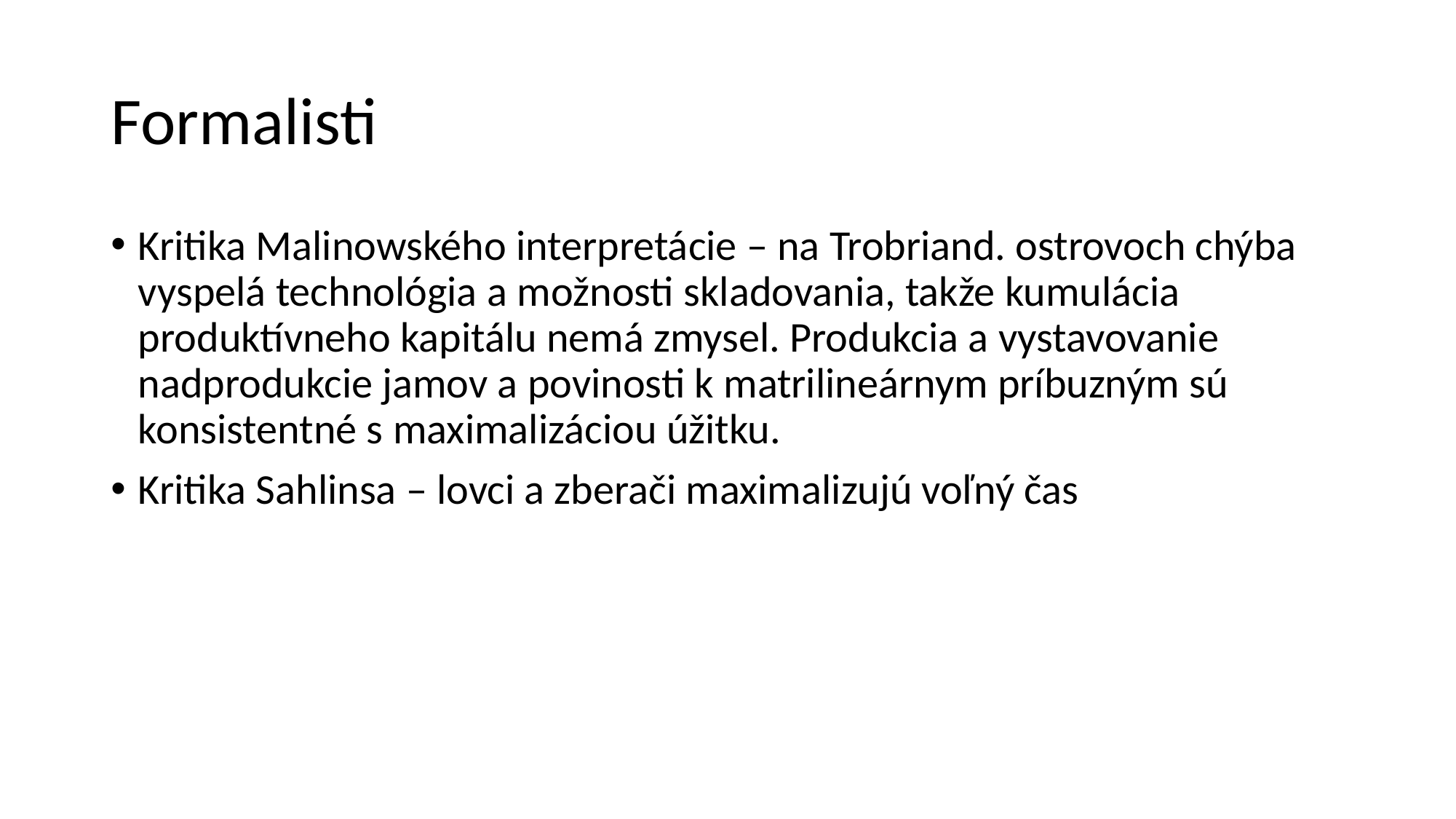

# Formalisti
Kritika Malinowského interpretácie – na Trobriand. ostrovoch chýba vyspelá technológia a možnosti skladovania, takže kumulácia produktívneho kapitálu nemá zmysel. Produkcia a vystavovanie nadprodukcie jamov a povinosti k matrilineárnym príbuzným sú konsistentné s maximalizáciou úžitku.
Kritika Sahlinsa – lovci a zberači maximalizujú voľný čas